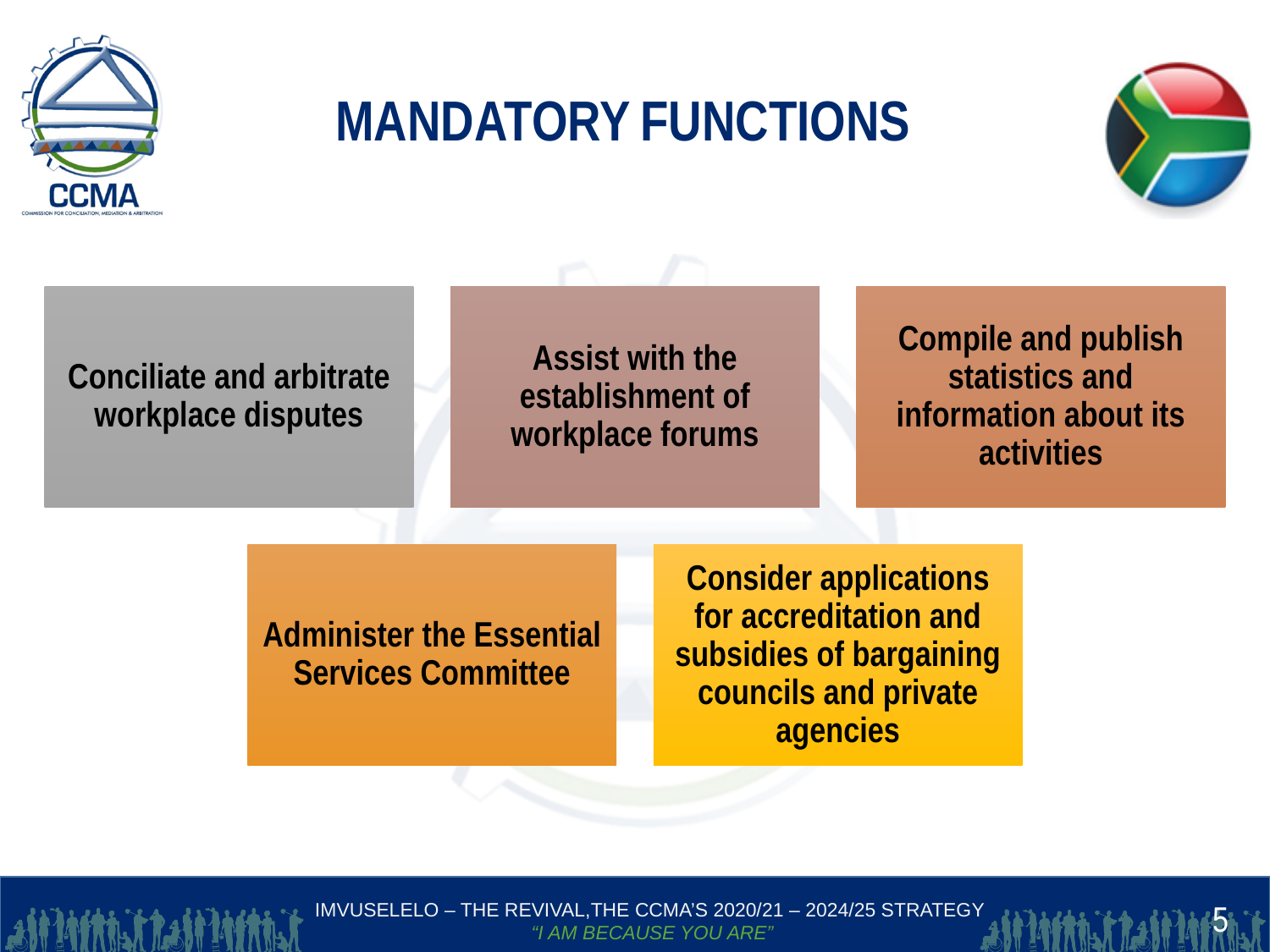

# MANDATORY FUNCTIONS
Conciliate and arbitrate workplace disputes
Assist with the establishment of workplace forums
Compile and publish statistics and information about its activities
Administer the Essential Services Committee
Consider applications for accreditation and subsidies of bargaining councils and private agencies
5